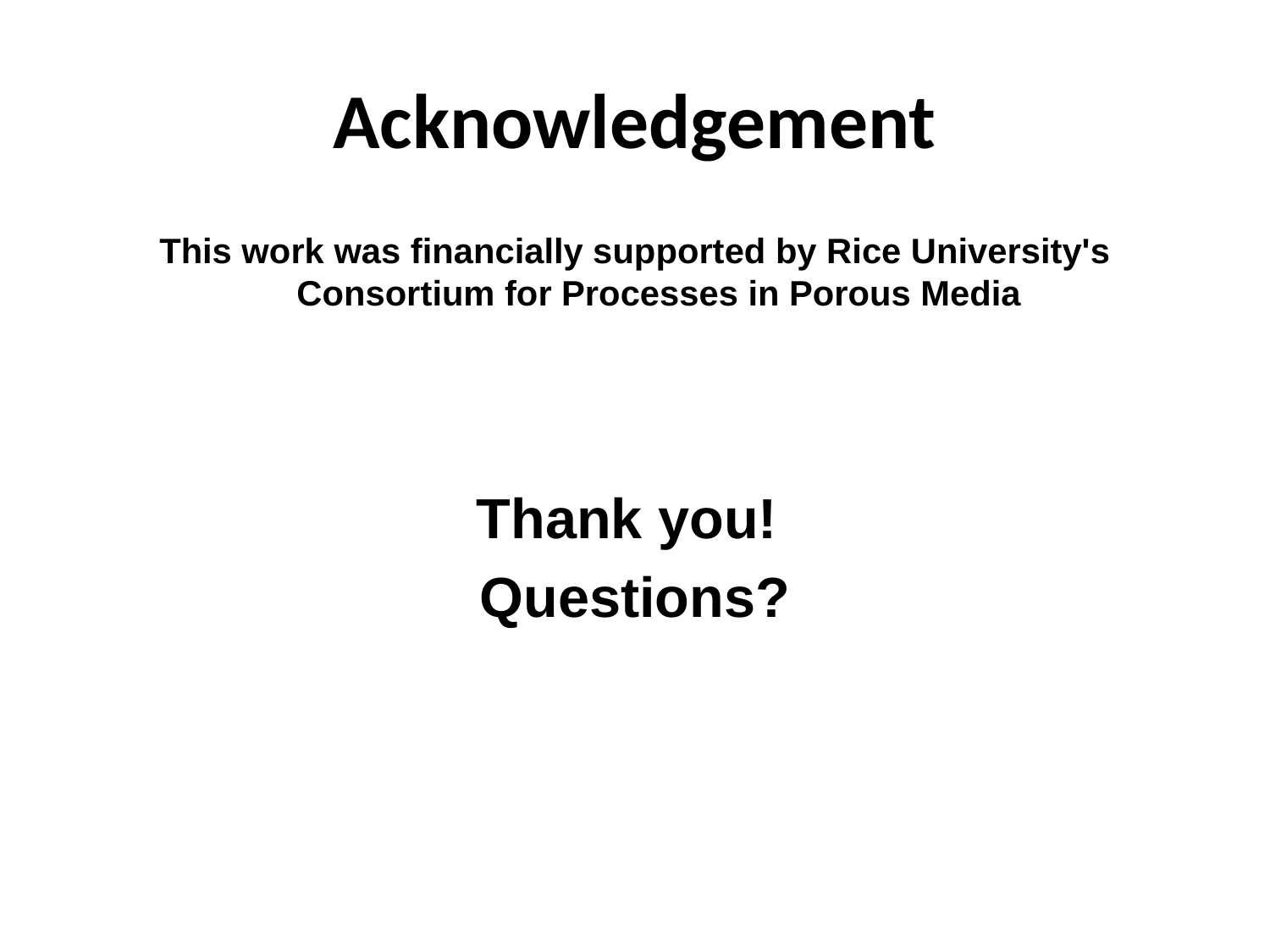

# Acknowledgement
This work was financially supported by Rice University's Consortium for Processes in Porous Media

Thank you!
Questions?